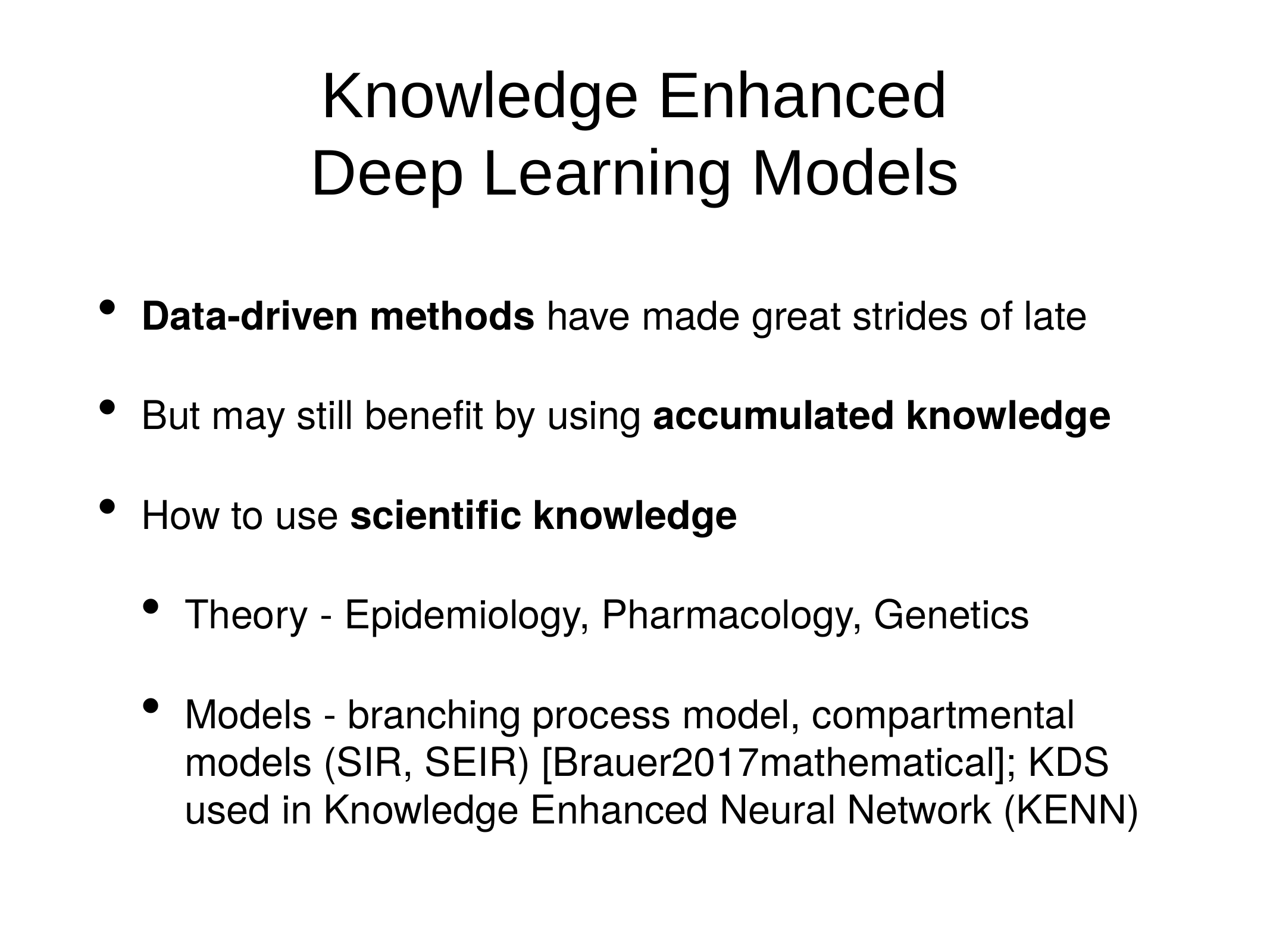

# Knowledge Enhanced
Deep Learning Models
Data-driven methods have made great strides of late
But may still benefit by using accumulated knowledge
How to use scientific knowledge
Theory - Epidemiology, Pharmacology, Genetics
Models - branching process model, compartmental models (SIR, SEIR) [Brauer2017mathematical]; KDS used in Knowledge Enhanced Neural Network (KENN)